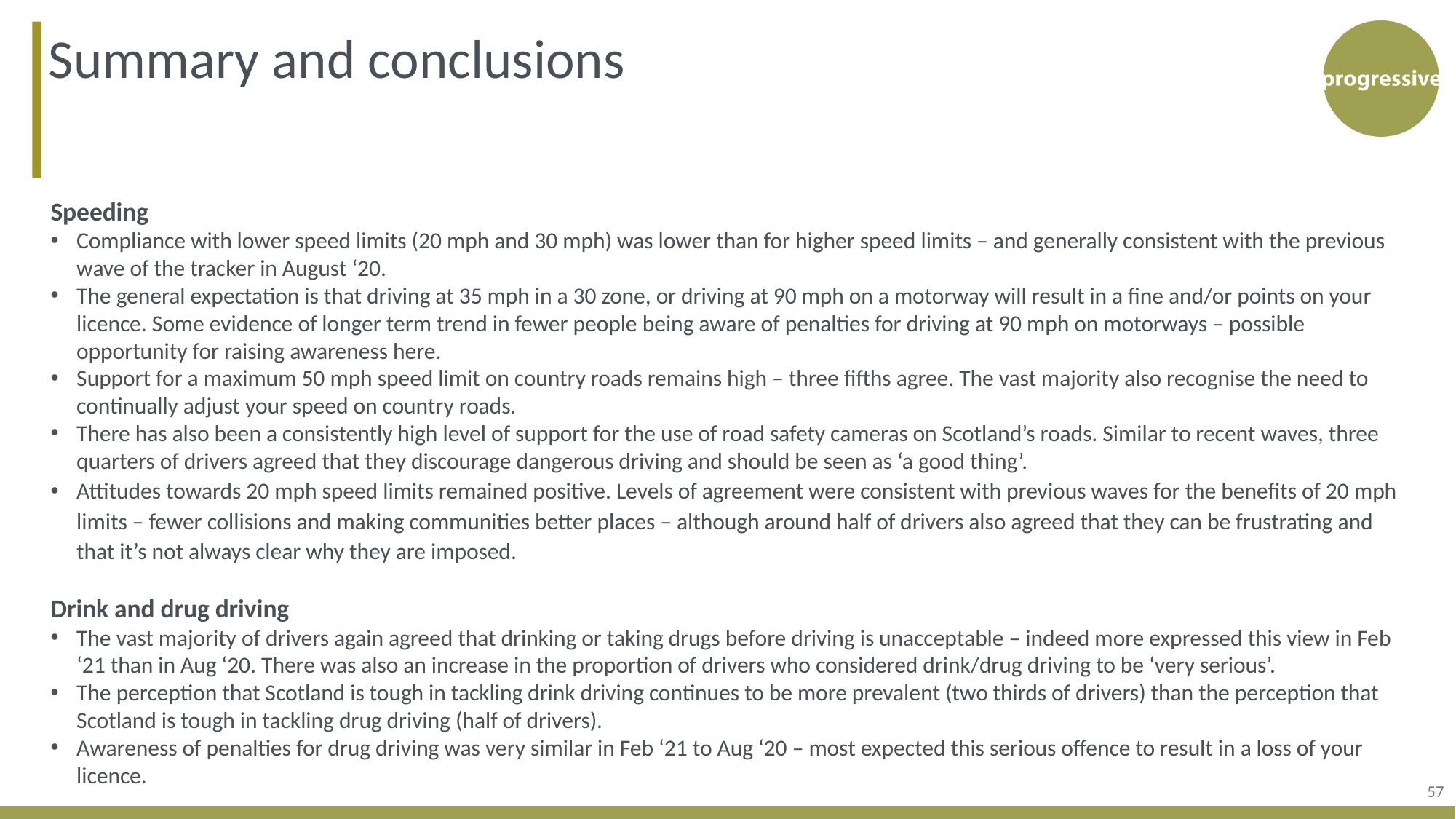

Summary and conclusions
Speeding
Compliance with lower speed limits (20 mph and 30 mph) was lower than for higher speed limits – and generally consistent with the previous wave of the tracker in August ‘20.
The general expectation is that driving at 35 mph in a 30 zone, or driving at 90 mph on a motorway will result in a fine and/or points on your licence. Some evidence of longer term trend in fewer people being aware of penalties for driving at 90 mph on motorways – possible opportunity for raising awareness here.
Support for a maximum 50 mph speed limit on country roads remains high – three fifths agree. The vast majority also recognise the need to continually adjust your speed on country roads.
There has also been a consistently high level of support for the use of road safety cameras on Scotland’s roads. Similar to recent waves, three quarters of drivers agreed that they discourage dangerous driving and should be seen as ‘a good thing’.
Attitudes towards 20 mph speed limits remained positive. Levels of agreement were consistent with previous waves for the benefits of 20 mph limits – fewer collisions and making communities better places – although around half of drivers also agreed that they can be frustrating and that it’s not always clear why they are imposed.

Drink and drug driving
The vast majority of drivers again agreed that drinking or taking drugs before driving is unacceptable – indeed more expressed this view in Feb ‘21 than in Aug ‘20. There was also an increase in the proportion of drivers who considered drink/drug driving to be ‘very serious’.
The perception that Scotland is tough in tackling drink driving continues to be more prevalent (two thirds of drivers) than the perception that Scotland is tough in tackling drug driving (half of drivers).
Awareness of penalties for drug driving was very similar in Feb ‘21 to Aug ‘20 – most expected this serious offence to result in a loss of your licence.
57